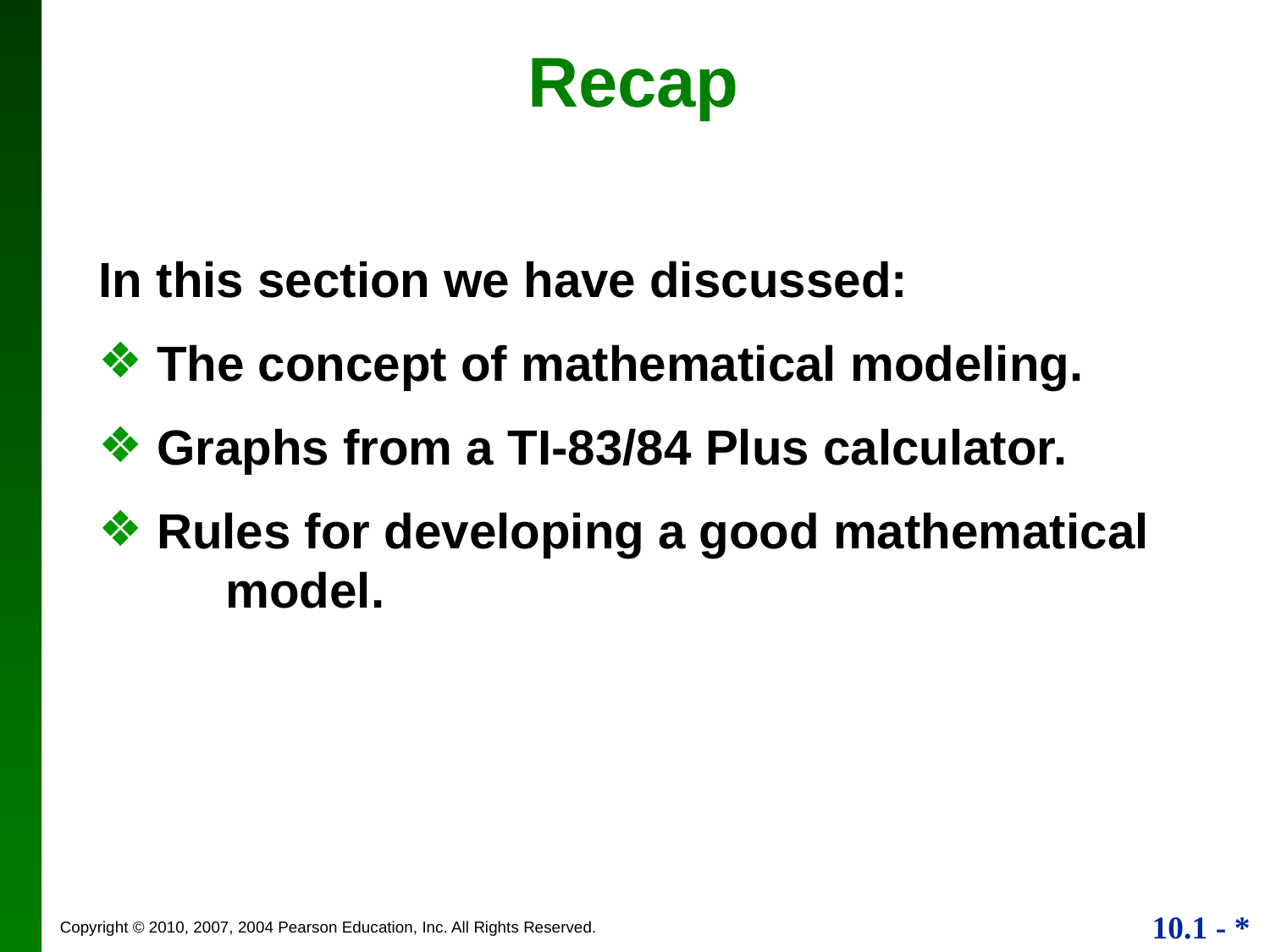

Recap
In this section we have discussed:
 The concept of mathematical modeling.
 Graphs from a TI-83/84 Plus calculator.
 Rules for developing a good mathematical 	model.